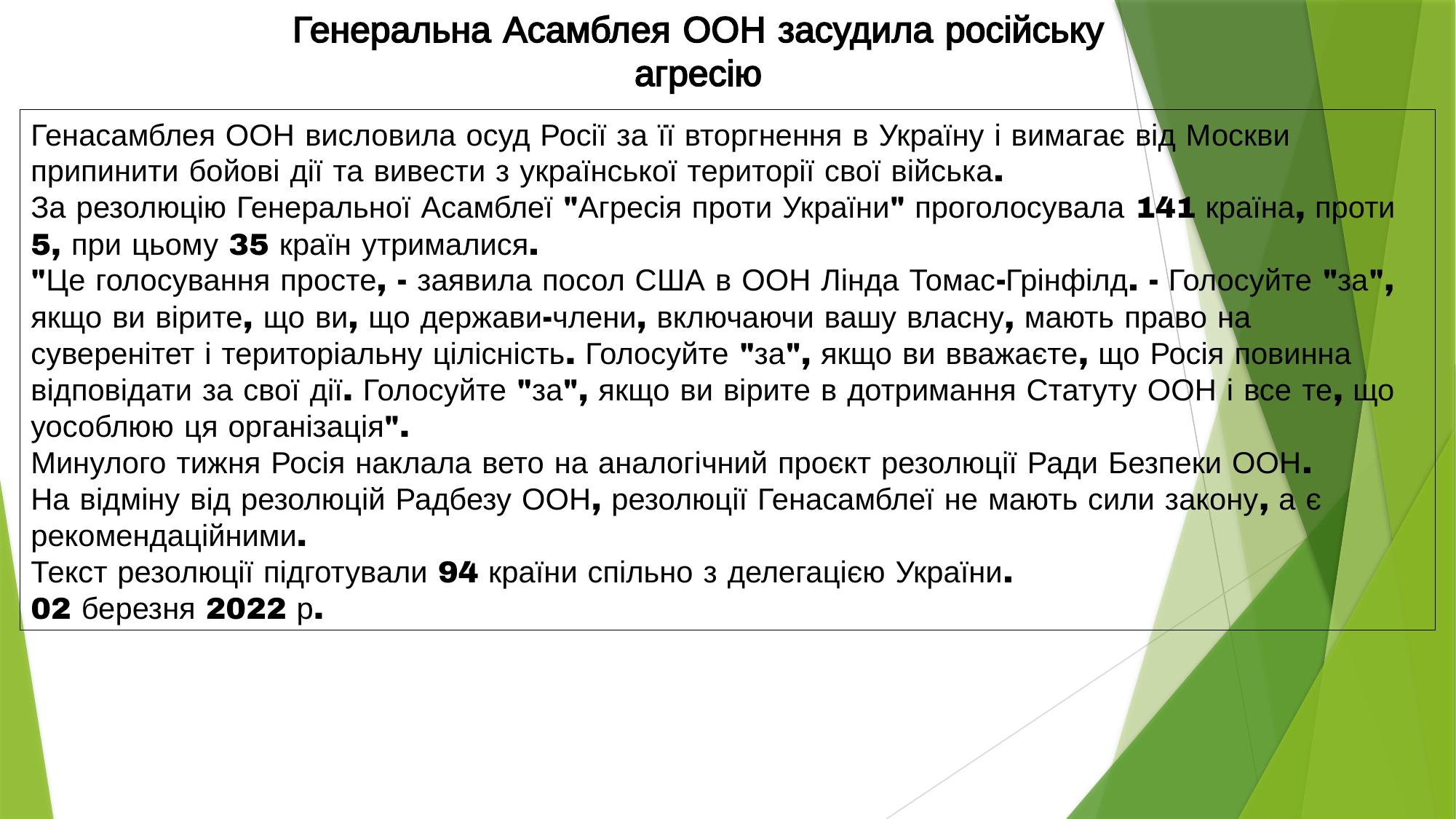

Генеральна Асамблея ООН засудила російську агресію
Генасамблея ООН висловила осуд Росії за її вторгнення в Україну і вимагає від Москви припинити бойові дії та вивести з української території свої війська.
За резолюцію Генеральної Асамблеї "Агресія проти України" проголосувала 141 країна, проти 5, при цьому 35 країн утрималися.
"Це голосування просте, - заявила посол США в ООН Лінда Томас-Грінфілд. - Голосуйте "за", якщо ви вірите, що ви, що держави-члени, включаючи вашу власну, мають право на суверенітет і територіальну цілісність. Голосуйте "за", якщо ви вважаєте, що Росія повинна відповідати за свої дії. Голосуйте "за", якщо ви вірите в дотримання Статуту ООН і все те, що уособлюю ця організація".
Минулого тижня Росія наклала вето на аналогічний проєкт резолюції Ради Безпеки ООН.
На відміну від резолюцій Радбезу ООН, резолюції Генасамблеї не мають сили закону, а є рекомендаційними.
Текст резолюції підготували 94 країни спільно з делегацією України.
02 березня 2022 р.